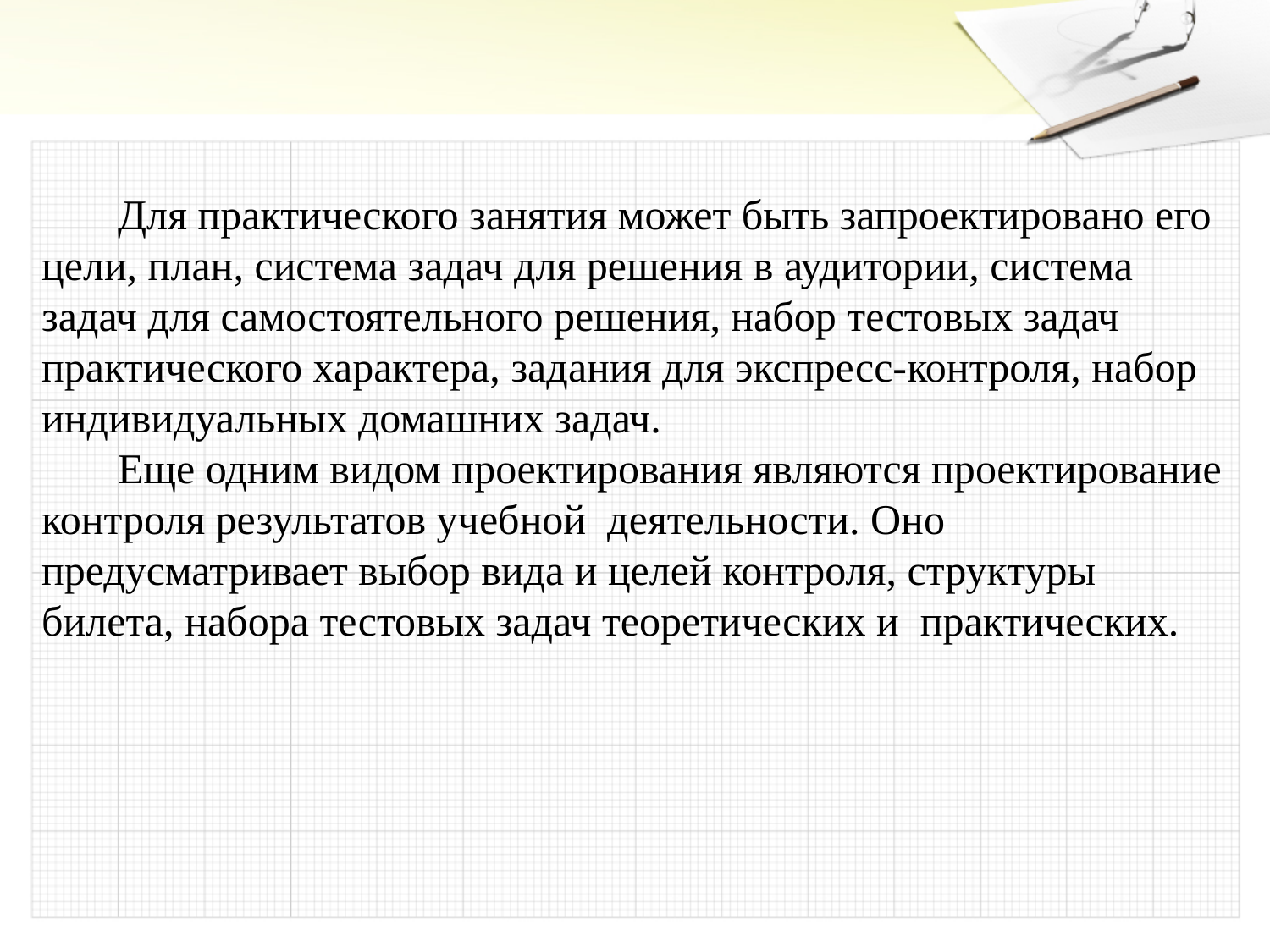

Для практического занятия может быть запроектировано его цели, план, система задач для решения в аудитории, система задач для самостоятельного решения, набор тестовых задач  практического характера, задания для экспресс-контроля, набор индивидуальных домашних задач.
Еще одним видом проектирования являются проектирование контроля результатов учебной  деятельности. Оно предусматривает выбор вида и целей контроля, структуры билета, набора тестовых задач теоретических и  практических.